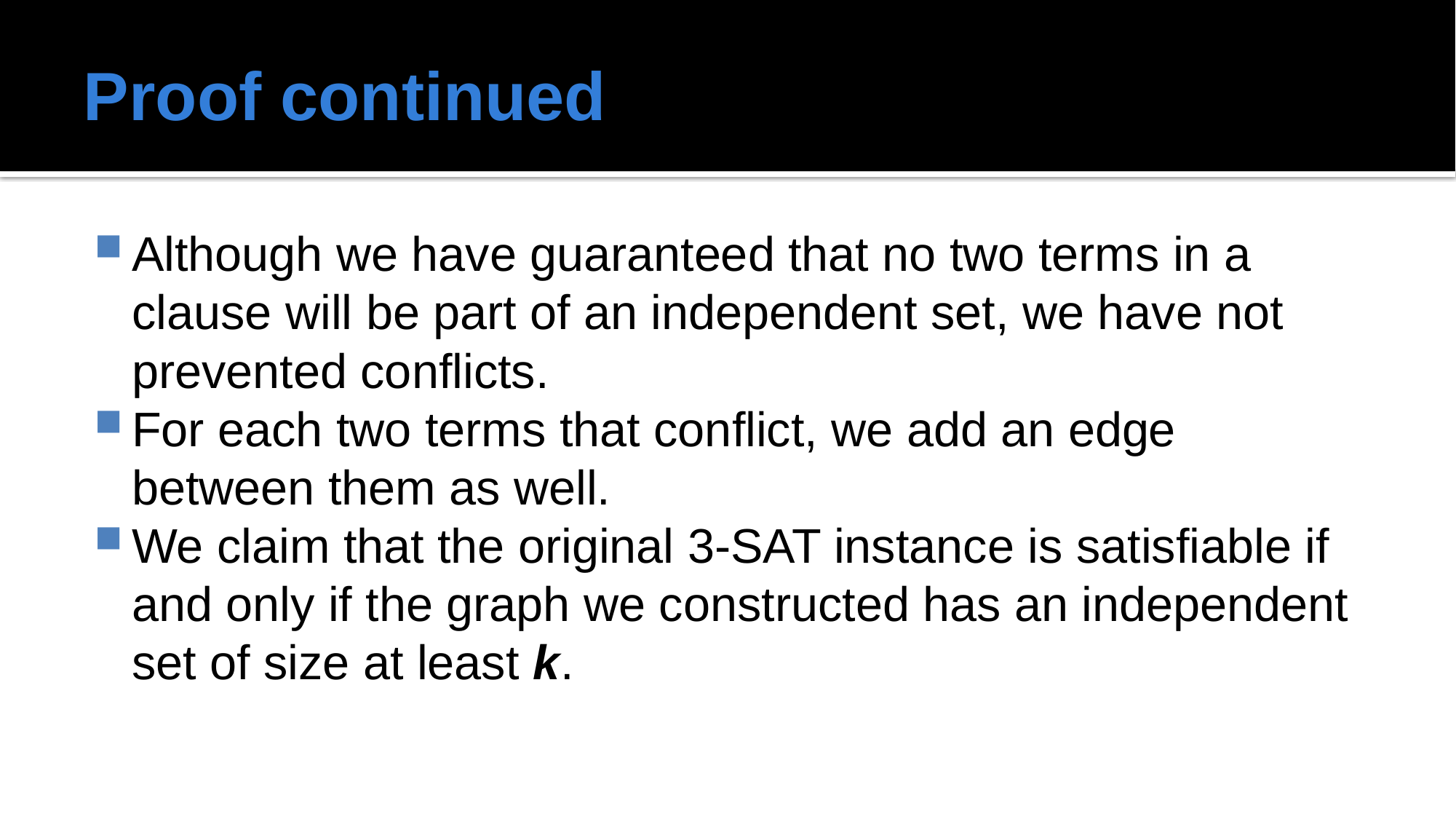

# Proof continued
Although we have guaranteed that no two terms in a clause will be part of an independent set, we have not prevented conflicts.
For each two terms that conflict, we add an edge between them as well.
We claim that the original 3-SAT instance is satisfiable if and only if the graph we constructed has an independent set of size at least k.